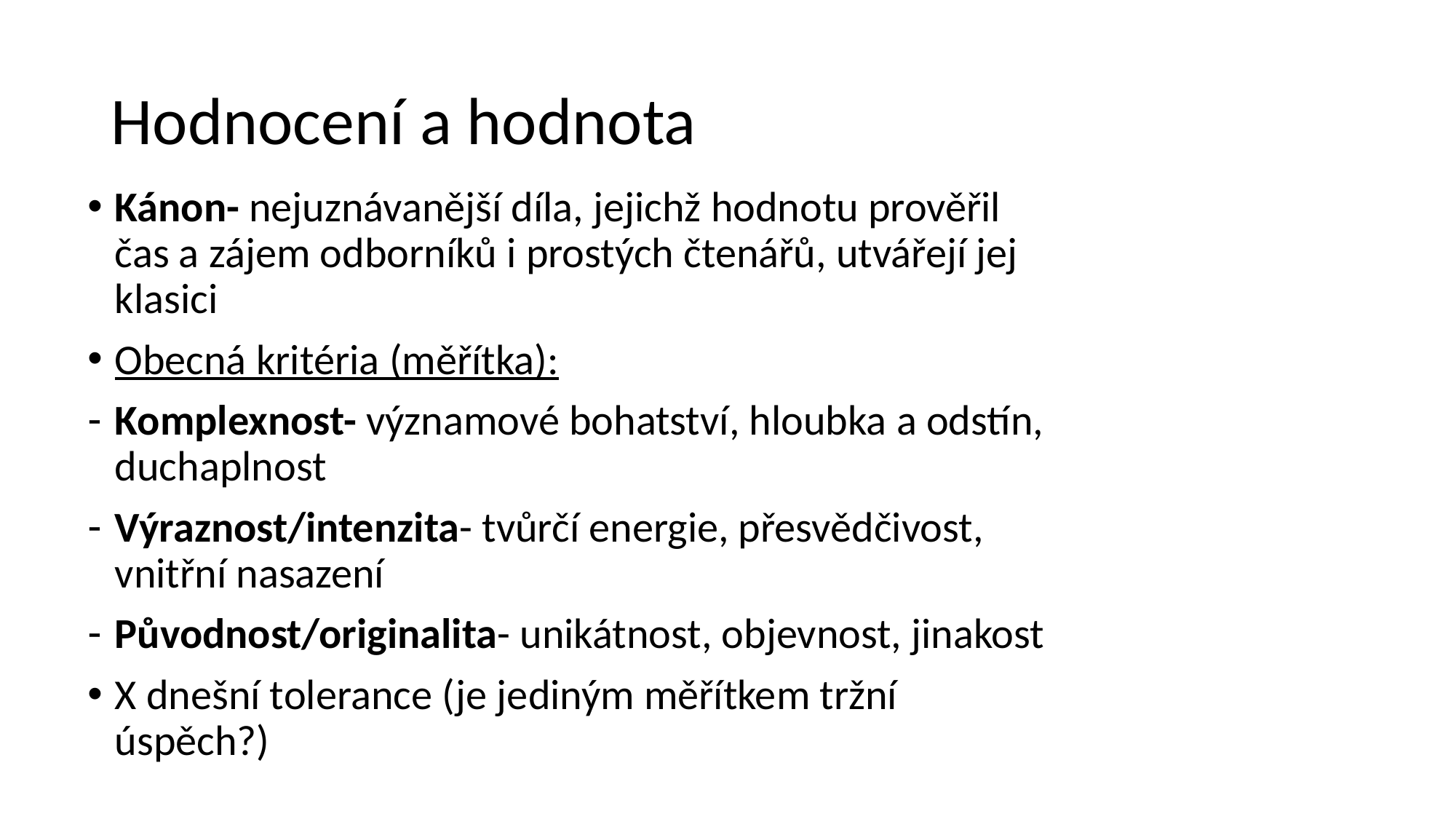

# Hodnocení a hodnota
Kánon- nejuznávanější díla, jejichž hodnotu prověřil čas a zájem odborníků i prostých čtenářů, utvářejí jej klasici
Obecná kritéria (měřítka):
Komplexnost- významové bohatství, hloubka a odstín, duchaplnost
Výraznost/intenzita- tvůrčí energie, přesvědčivost, vnitřní nasazení
Původnost/originalita- unikátnost, objevnost, jinakost
X dnešní tolerance (je jediným měřítkem tržní úspěch?)